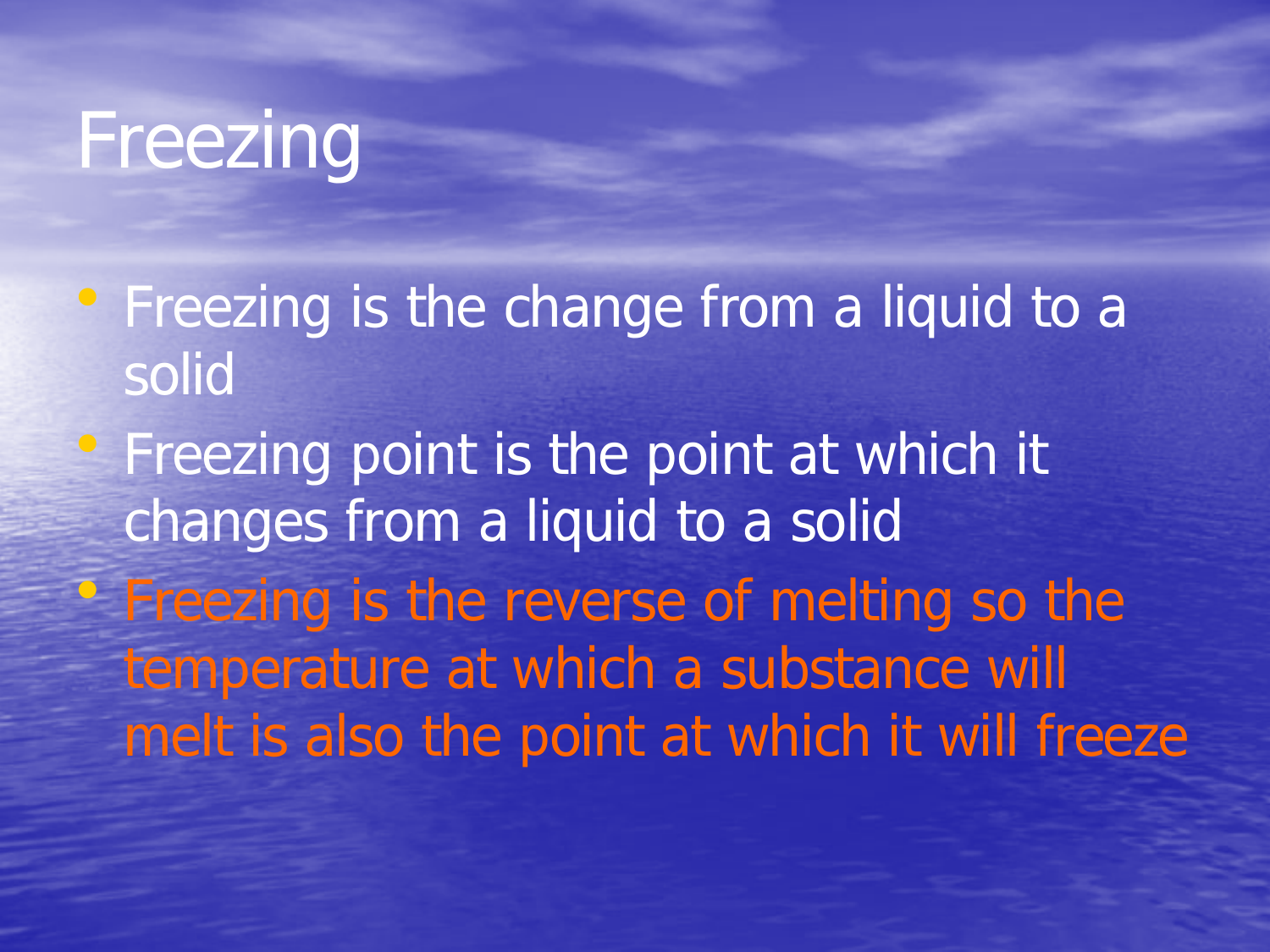

# Freezing
Freezing is the change from a liquid to a solid
Freezing point is the point at which it changes from a liquid to a solid
Freezing is the reverse of melting so the temperature at which a substance will melt is also the point at which it will freeze